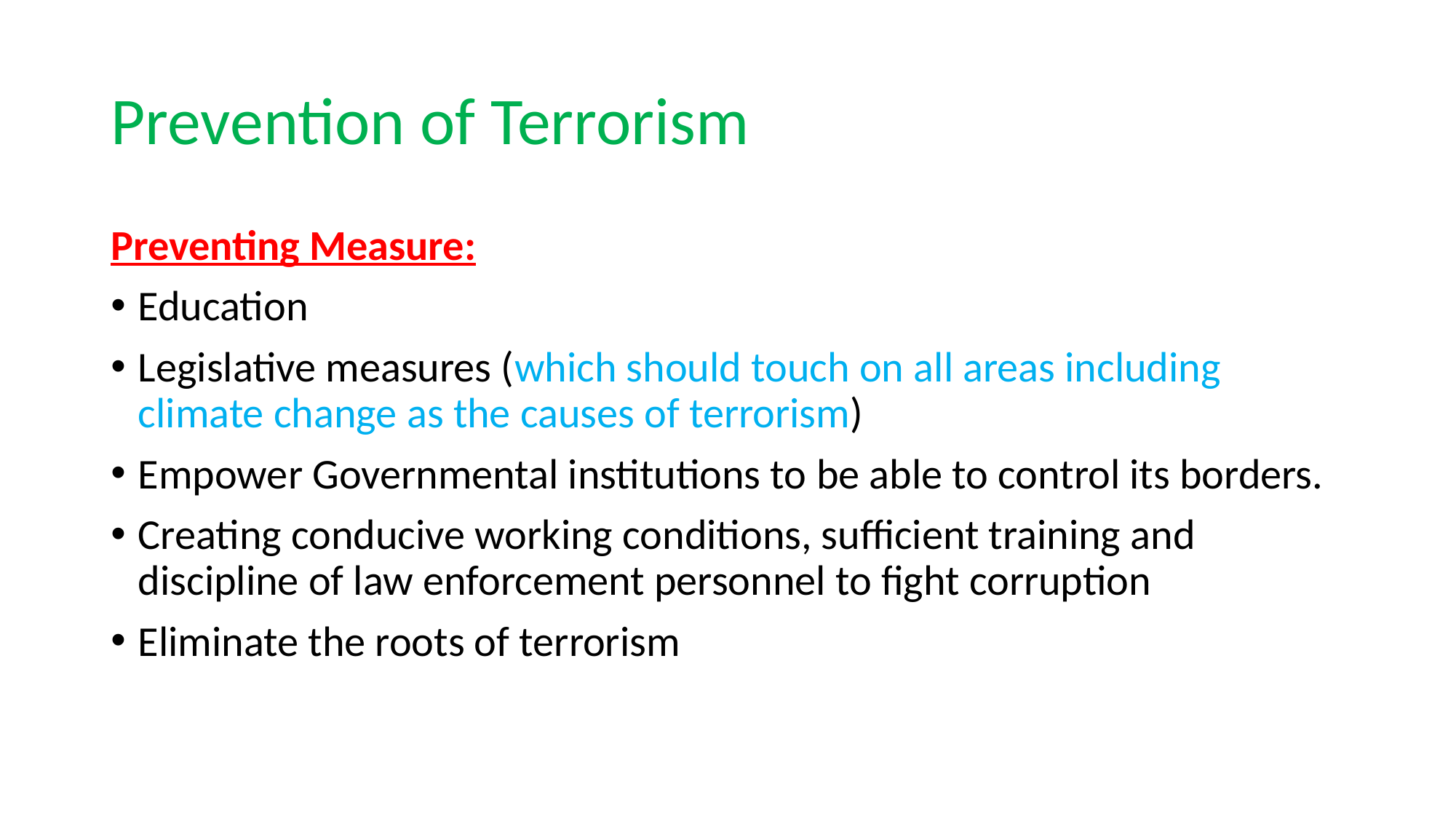

# Prevention of Terrorism
Preventing Measure:
Education
Legislative measures (which should touch on all areas including climate change as the causes of terrorism)
Empower Governmental institutions to be able to control its borders.
Creating conducive working conditions, sufficient training and discipline of law enforcement personnel to fight corruption
Eliminate the roots of terrorism